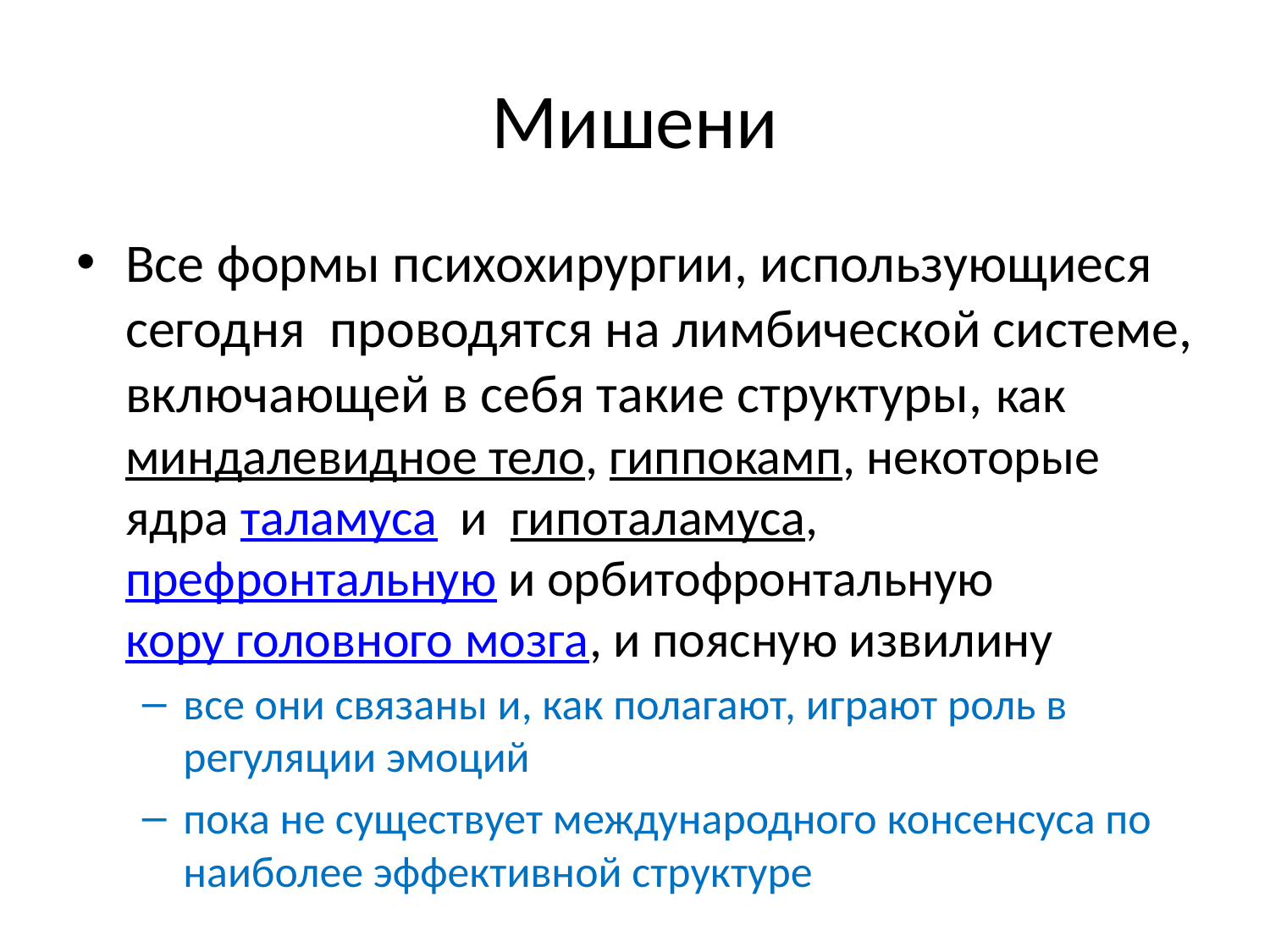

# Мишени
Все формы психохирургии, использующиеся сегодня  проводятся на лимбической системе, включающей в себя такие структуры, как миндалевидное тело, гиппокамп, некоторые  ядра таламуса  и  гипоталамуса,  префронтальную и орбитофронтальную кору головного мозга, и поясную извилину
все они связаны и, как полагают, играют роль в регуляции эмоций
пока не существует международного консенсуса по наиболее эффективной структуре